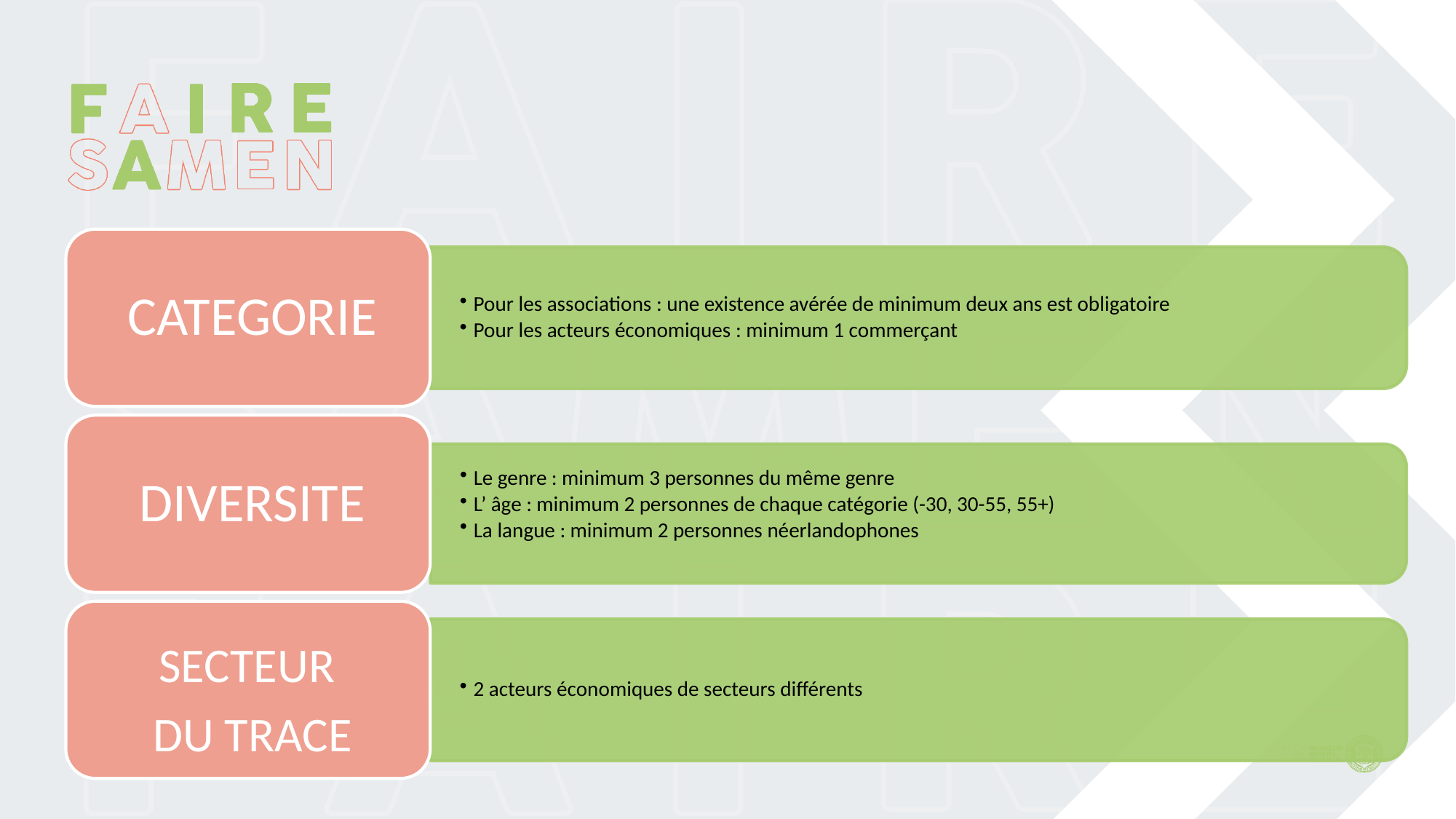

Pour les associations : une existence avérée de minimum deux ans est obligatoire
Pour les acteurs économiques : minimum 1 commerçant
CATEGORIE
Le genre : minimum 3 personnes du même genre
L’ âge : minimum 2 personnes de chaque catégorie (-30, 30-55, 55+)
La langue : minimum 2 personnes néerlandophones
DIVERSITE
2 acteurs économiques de secteurs différents

SECTEUR
DU TRACE